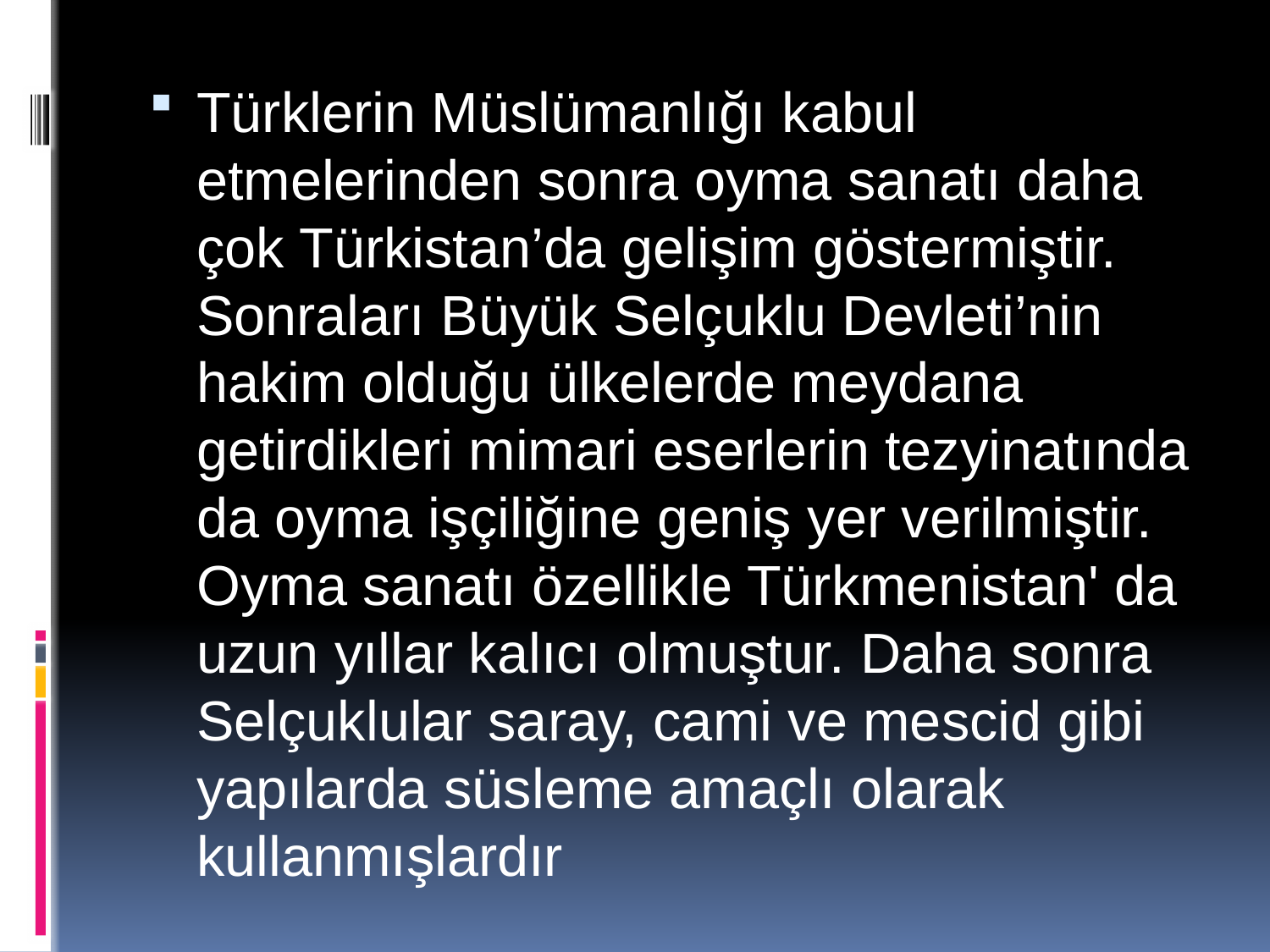

Türklerin Müslümanlığı kabul etmelerinden sonra oyma sanatı daha çok Türkistan’da gelişim göstermiştir. Sonraları Büyük Selçuklu Devleti’nin hakim olduğu ülkelerde meydana getirdikleri mimari eserlerin tezyinatında da oyma işçiliğine geniş yer verilmiştir. Oyma sanatı özellikle Türkmenistan' da uzun yıllar kalıcı olmuştur. Daha sonra Selçuklular saray, cami ve mescid gibi yapılarda süsleme amaçlı olarak kullanmışlardır